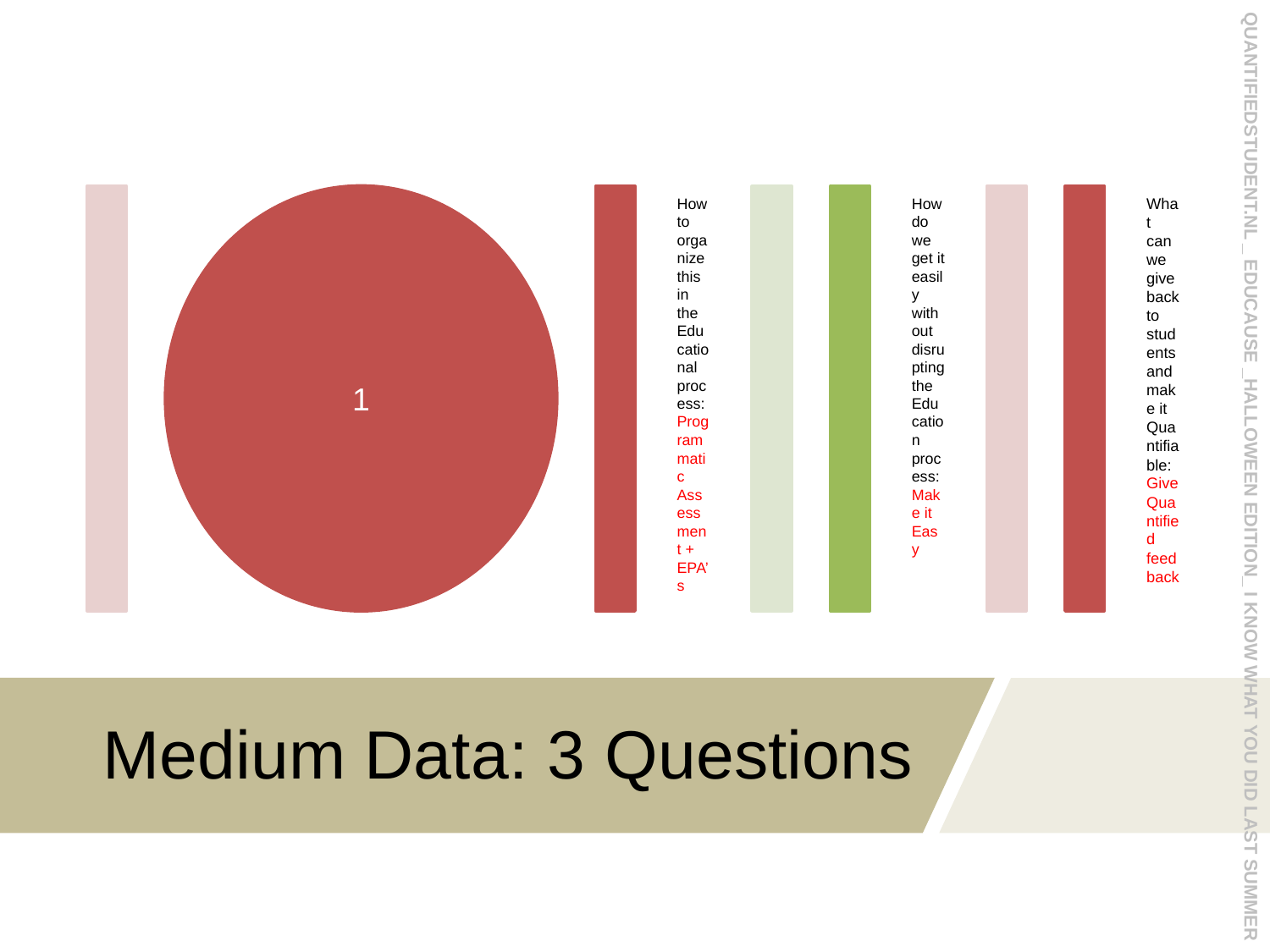

QUANTIFIEDSTUDENT.NL _ EDUCAUSE _HALLOWEEN EDITION_ I KNOW WHAT YOU DID LAST SUMMER
How to organize this in the Educational process: Programmatic Assessment + EPA’s
1
How do we get it easily without disrupting the Education process: Make it Easy
What can we give back to students and make it Quantifiable: Give Quantified feedback
3

# Medium Data: 3 Questions